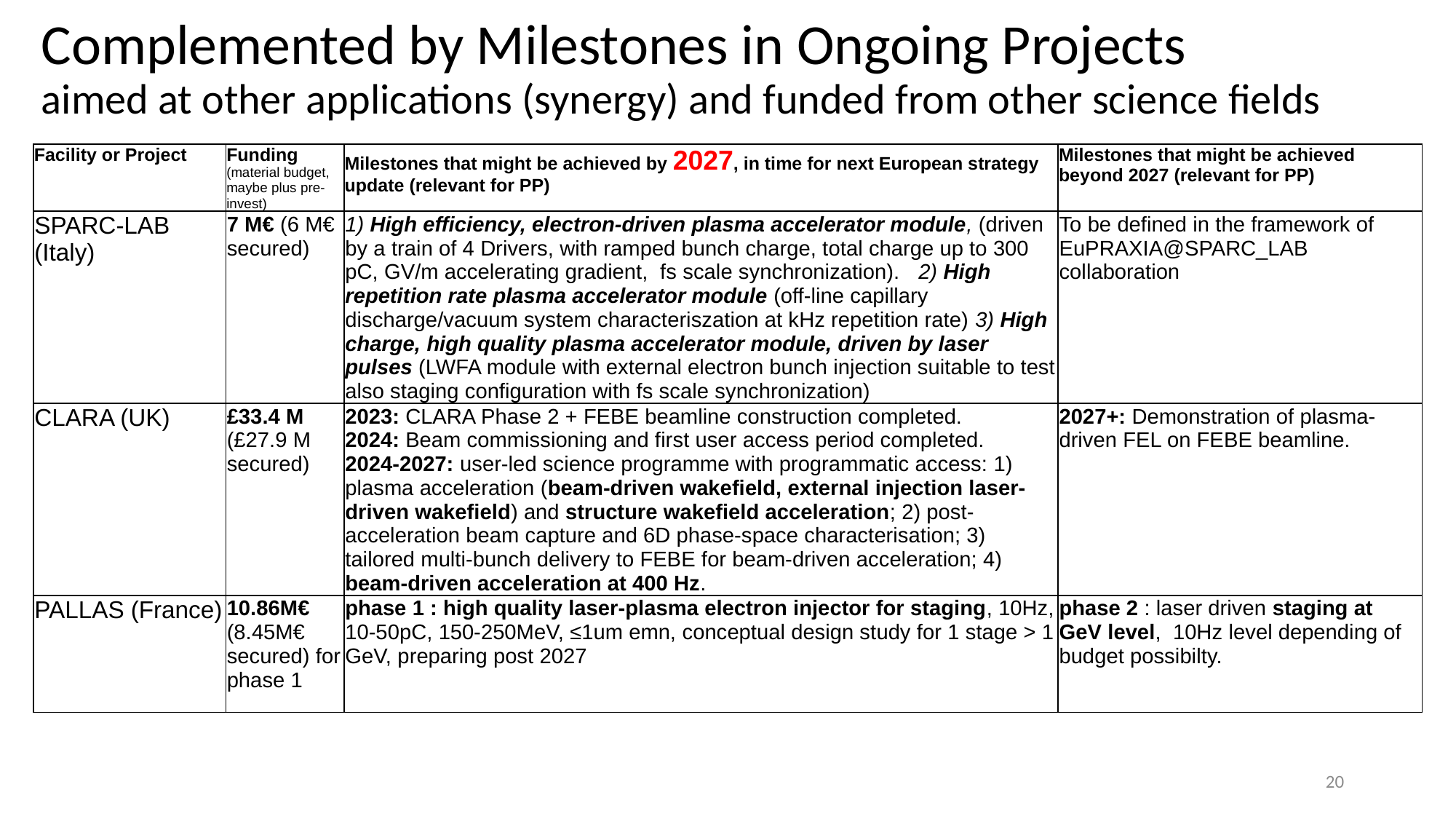

# Complemented by Milestones in Ongoing Projects aimed at other applications (synergy) and funded from other science fields
| Facility or Project | Funding (material budget, maybe plus pre-invest) | Milestones that might be achieved by 2027, in time for next European strategy update (relevant for PP) | Milestones that might be achieved beyond 2027 (relevant for PP) |
| --- | --- | --- | --- |
| SPARC-LAB (Italy) | 7 M€ (6 M€ secured) | 1) High efficiency, electron-driven plasma accelerator module, (driven by a train of 4 Drivers, with ramped bunch charge, total charge up to 300 pC, GV/m accelerating gradient, fs scale synchronization). 2) High repetition rate plasma accelerator module (off-line capillary discharge/vacuum system characteriszation at kHz repetition rate) 3) High charge, high quality plasma accelerator module, driven by laser pulses (LWFA module with external electron bunch injection suitable to test also staging configuration with fs scale synchronization) | To be defined in the framework of EuPRAXIA@SPARC\_LAB collaboration |
| CLARA (UK) | £33.4 M (£27.9 M secured) | 2023: CLARA Phase 2 + FEBE beamline construction completed. 2024: Beam commissioning and first user access period completed. 2024-2027: user-led science programme with programmatic access: 1) plasma acceleration (beam-driven wakefield, external injection laser-driven wakefield) and structure wakefield acceleration; 2) post-acceleration beam capture and 6D phase-space characterisation; 3) tailored multi-bunch delivery to FEBE for beam-driven acceleration; 4) beam-driven acceleration at 400 Hz. | 2027+: Demonstration of plasma-driven FEL on FEBE beamline. |
| PALLAS (France) | 10.86M€ (8.45M€ secured) for phase 1 | phase 1 : high quality laser-plasma electron injector for staging, 10Hz, 10-50pC, 150-250MeV, ≤1um emn, conceptual design study for 1 stage > 1 GeV, preparing post 2027 | phase 2 : laser driven staging at GeV level, 10Hz level depending of budget possibilty. |
20